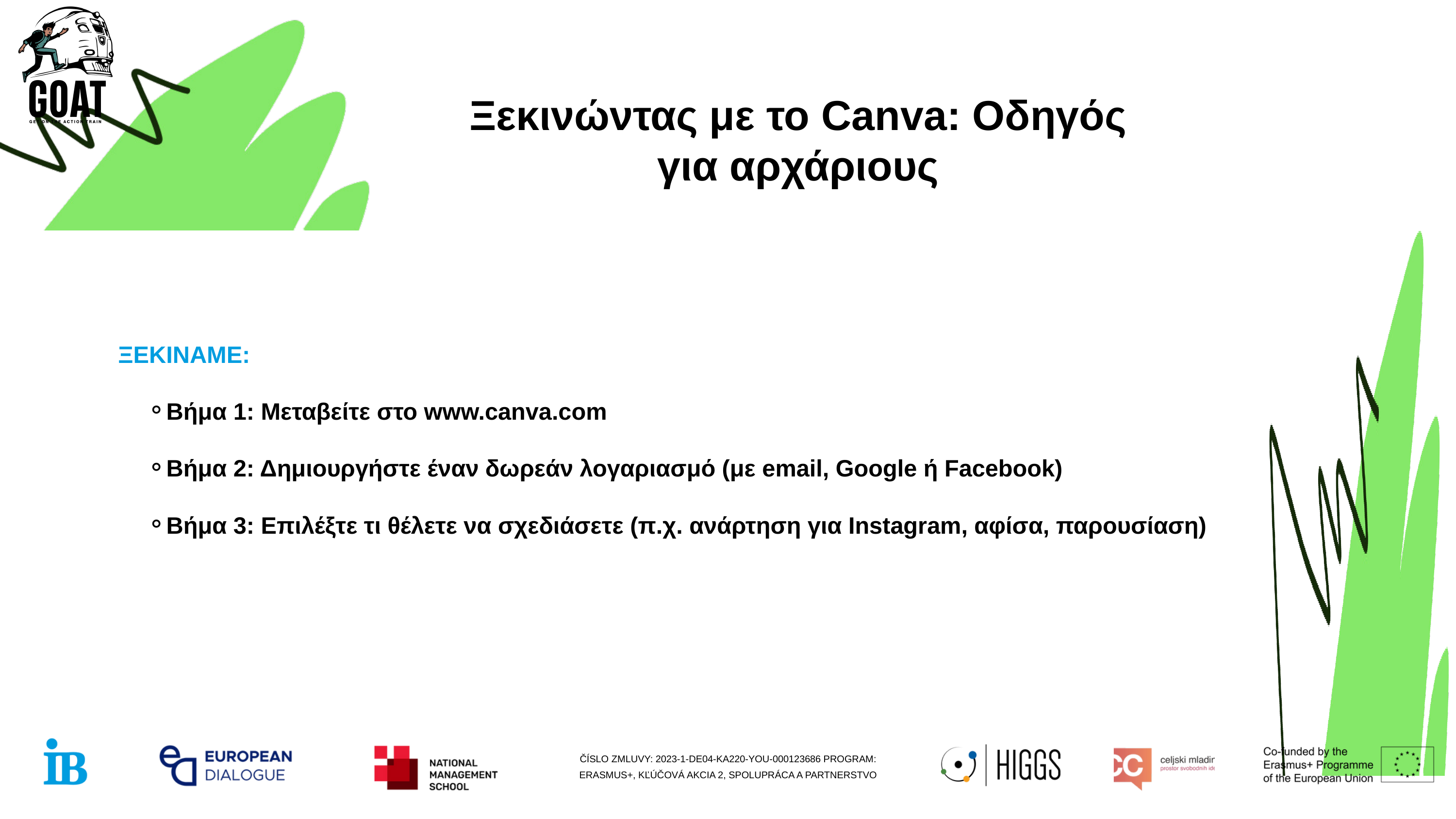

Ξεκινώντας με το Canva: Οδηγός για αρχάριους
ΞΕΚΙΝΑΜΕ:
Βήμα 1: Μεταβείτε στο www.canva.com
Βήμα 2: Δημιουργήστε έναν δωρεάν λογαριασμό (με email, Google ή Facebook)
Βήμα 3: Επιλέξτε τι θέλετε να σχεδιάσετε (π.χ. ανάρτηση για Instagram, αφίσα, παρουσίαση)

ČÍSLO ZMLUVY: 2023-1-DE04-KA220-YOU-000123686 PROGRAM: ERASMUS+, KĽÚČOVÁ AKCIA 2, SPOLUPRÁCA A PARTNERSTVO